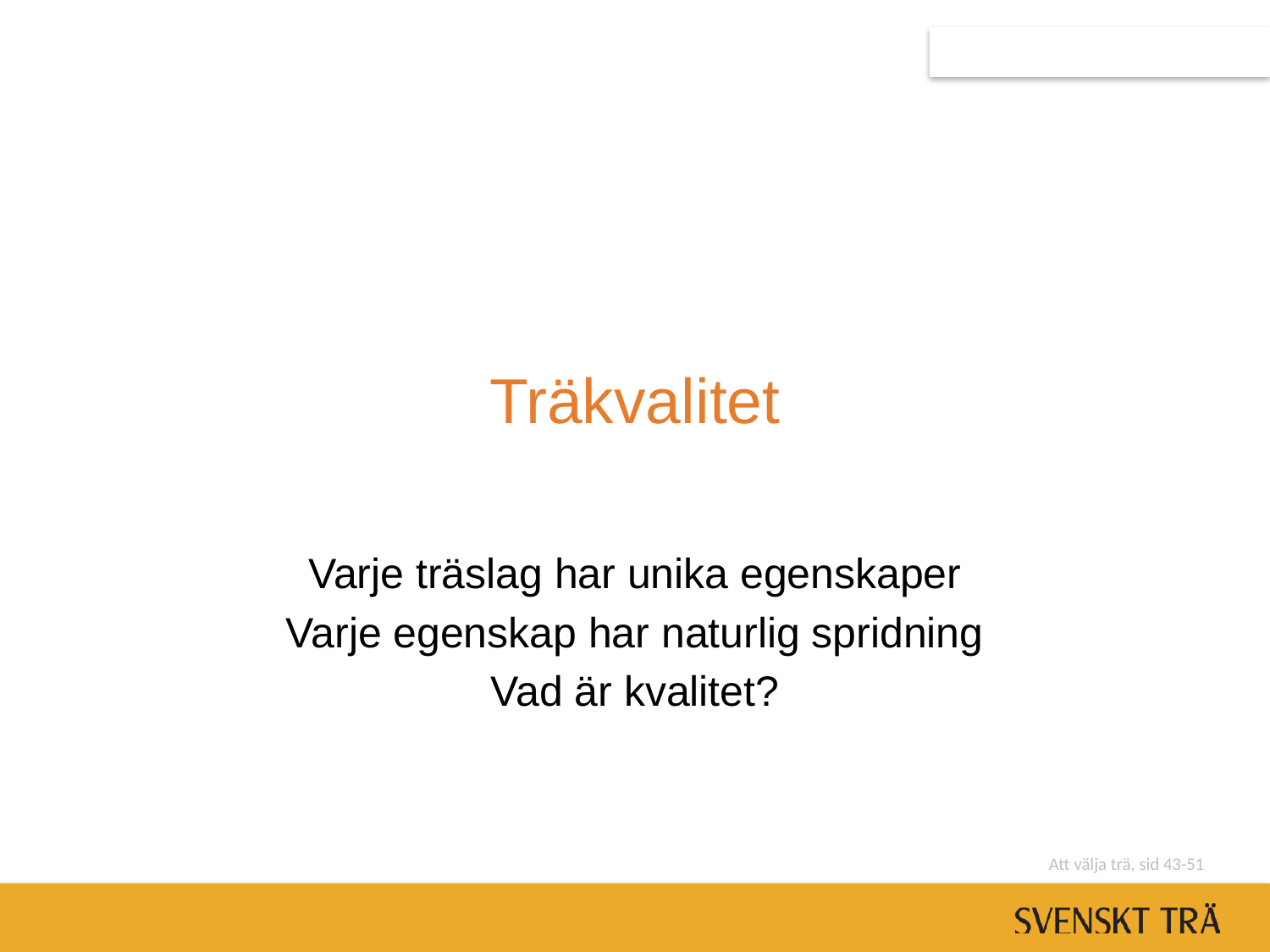

# Träkvalitet
Varje träslag har unika egenskaper
Varje egenskap har naturlig spridning
Vad är kvalitet?
Att välja trä, sid 43-51